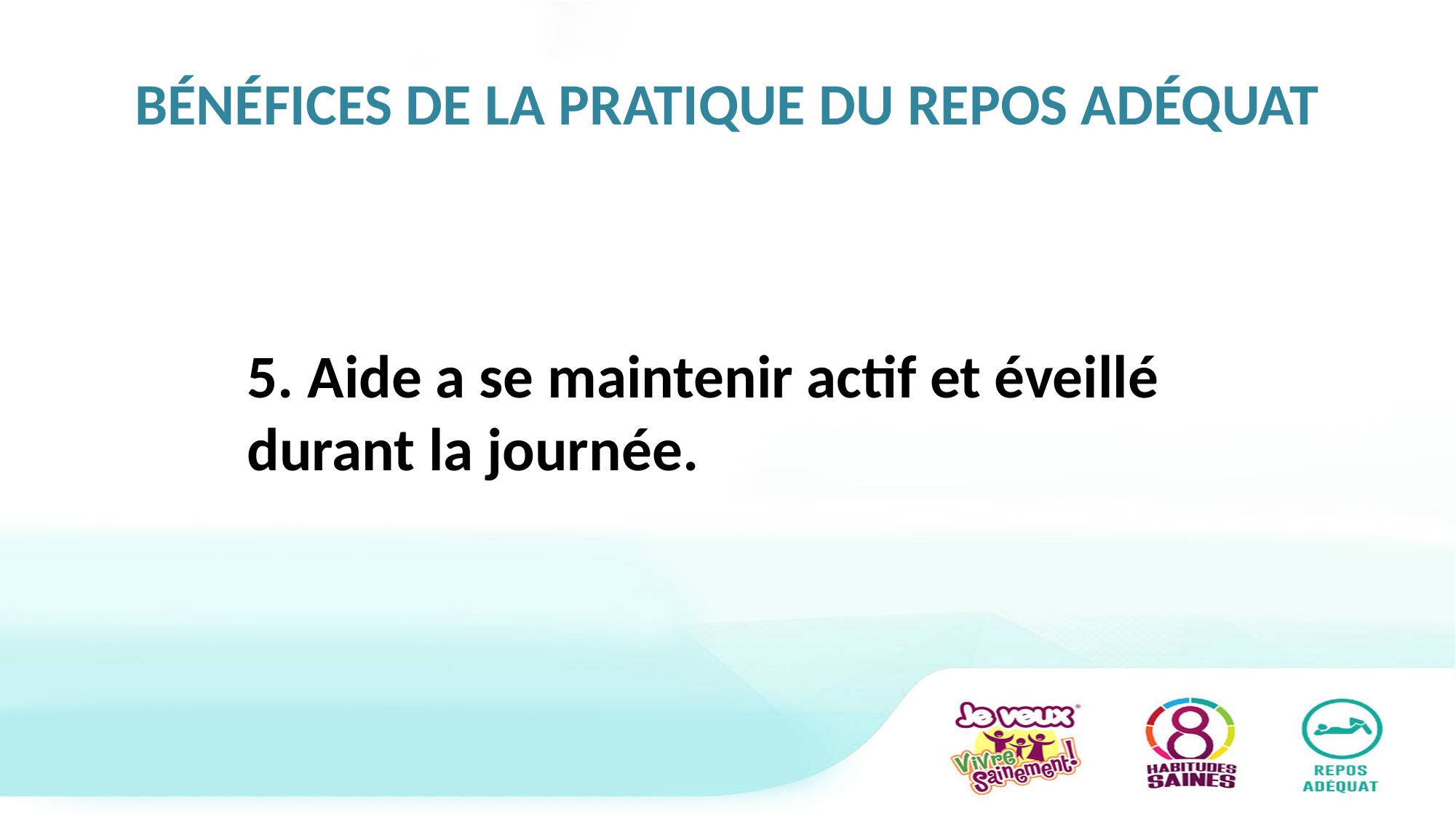

# BÉNÉFICES DE LA PRATIQUE DU REPOS ADÉQUAT
5. Aide a se maintenir actif et éveillé durant la journée.